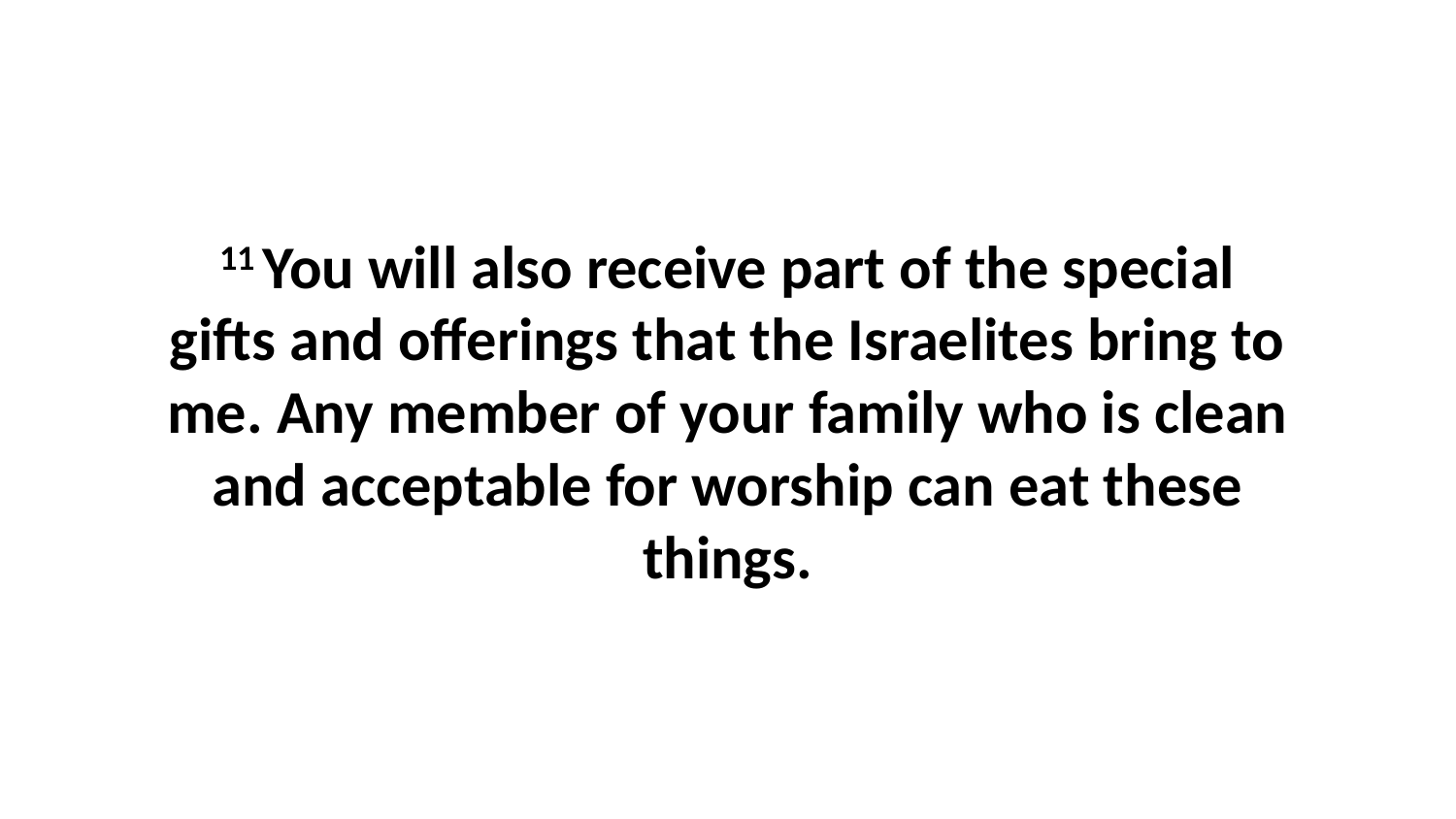

11 You will also receive part of the special gifts and offerings that the Israelites bring to me. Any member of your family who is clean and acceptable for worship can eat these things.